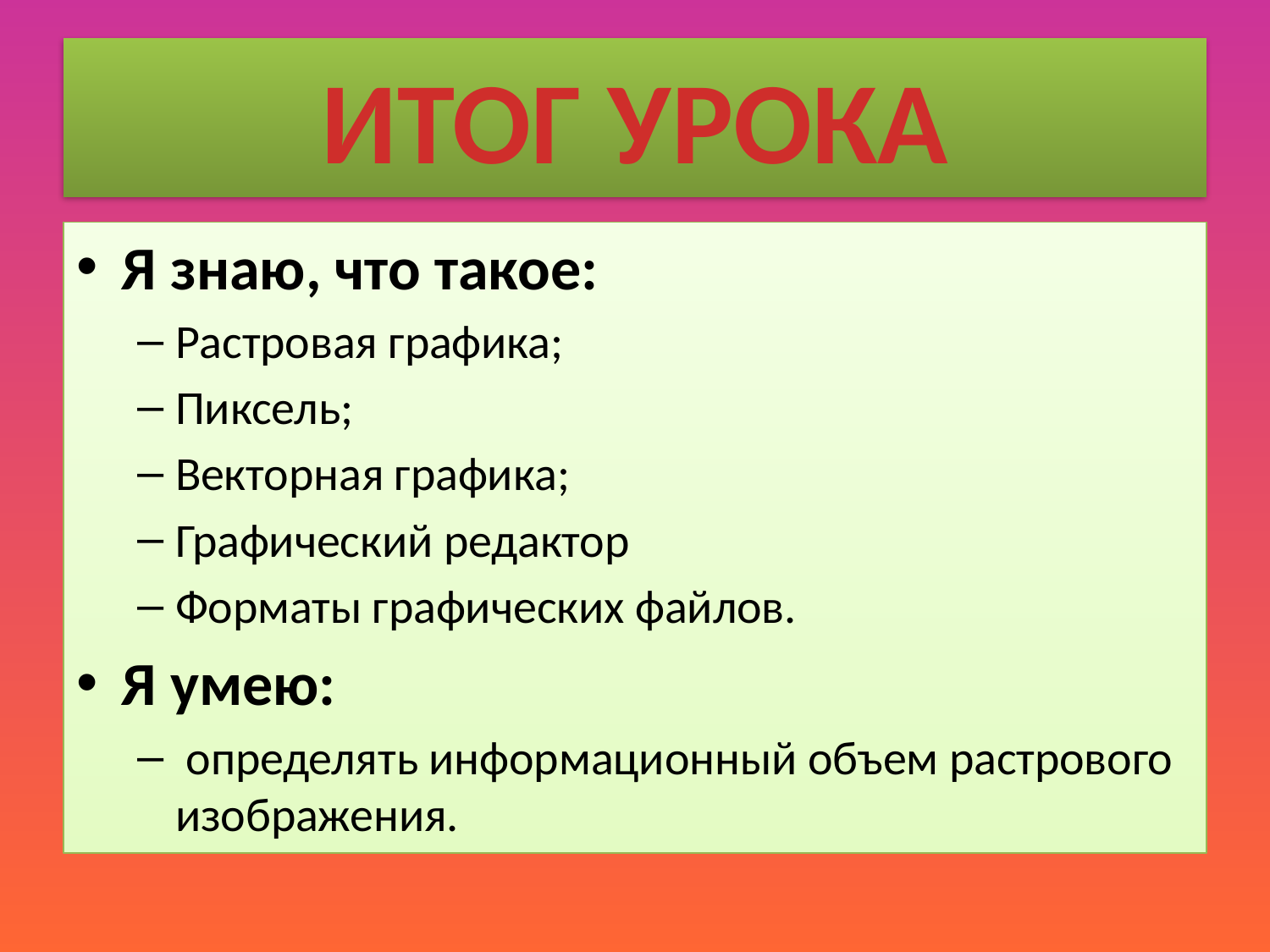

# ИТОГ УРОКА
Я знаю, что такое:
Растровая графика;
Пиксель;
Векторная графика;
Графический редактор
Форматы графических файлов.
Я умею:
 определять информационный объем растрового изображения.